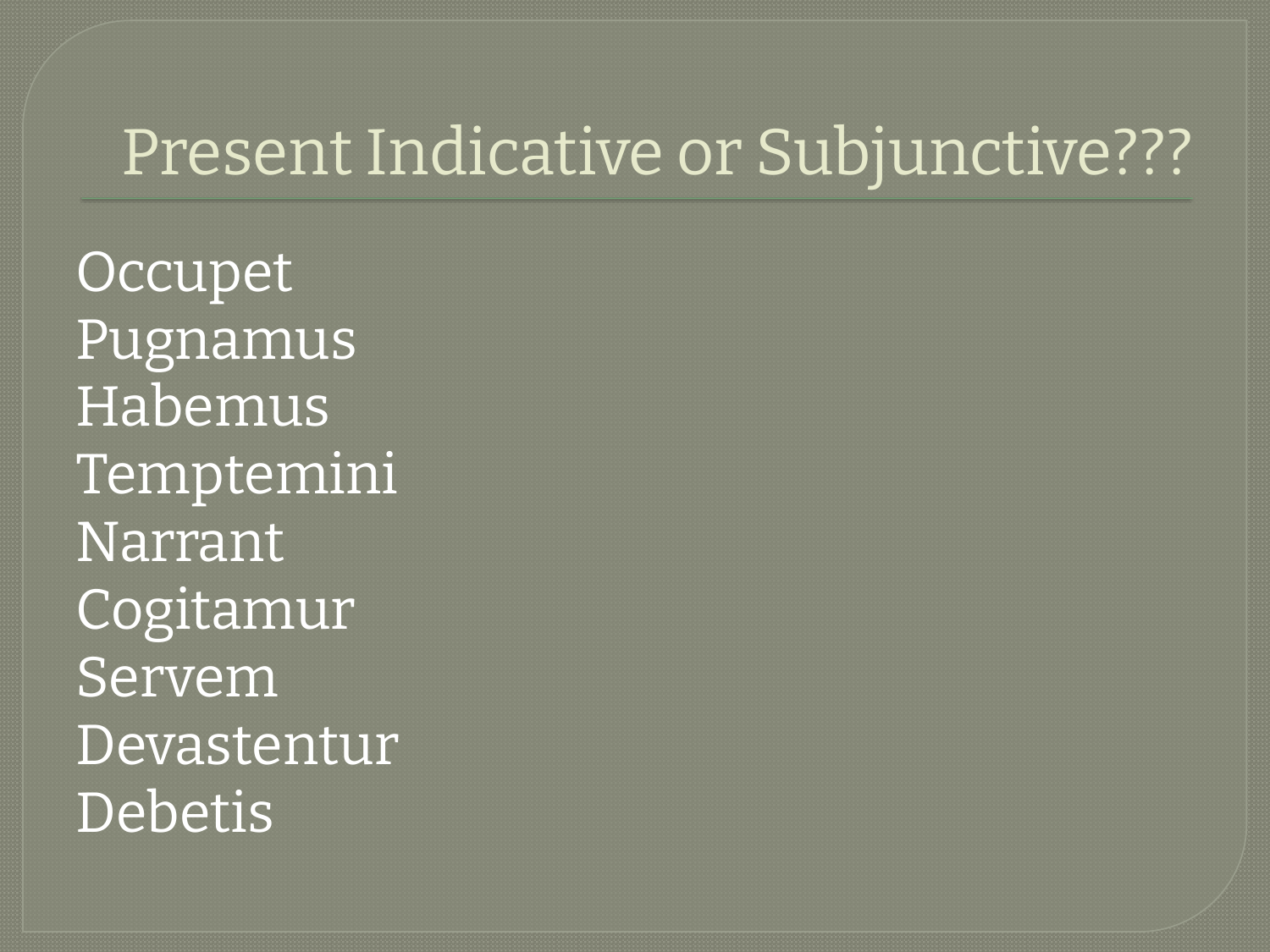

# Present Indicative or Subjunctive???
Occupet
Pugnamus
Habemus
Temptemini
Narrant
Cogitamur
Servem
Devastentur
Debetis